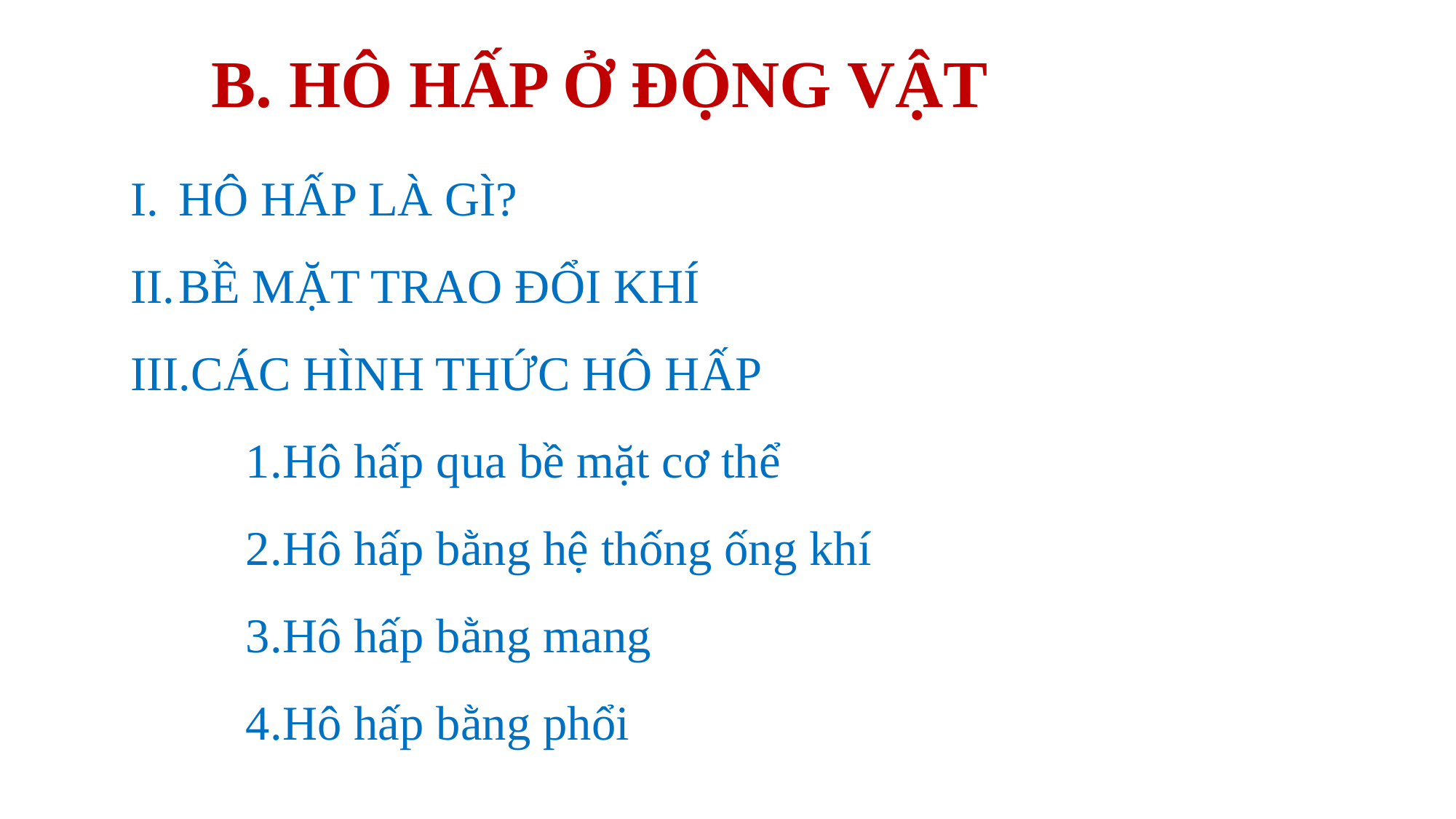

# B. HÔ HẤP Ở ĐỘNG VẬT
HÔ HẤP LÀ GÌ?
BỀ MẶT TRAO ĐỔI KHÍ
CÁC HÌNH THỨC HÔ HẤP
Hô hấp qua bề mặt cơ thể
Hô hấp bằng hệ thống ống khí
Hô hấp bằng mang
Hô hấp bằng phổi